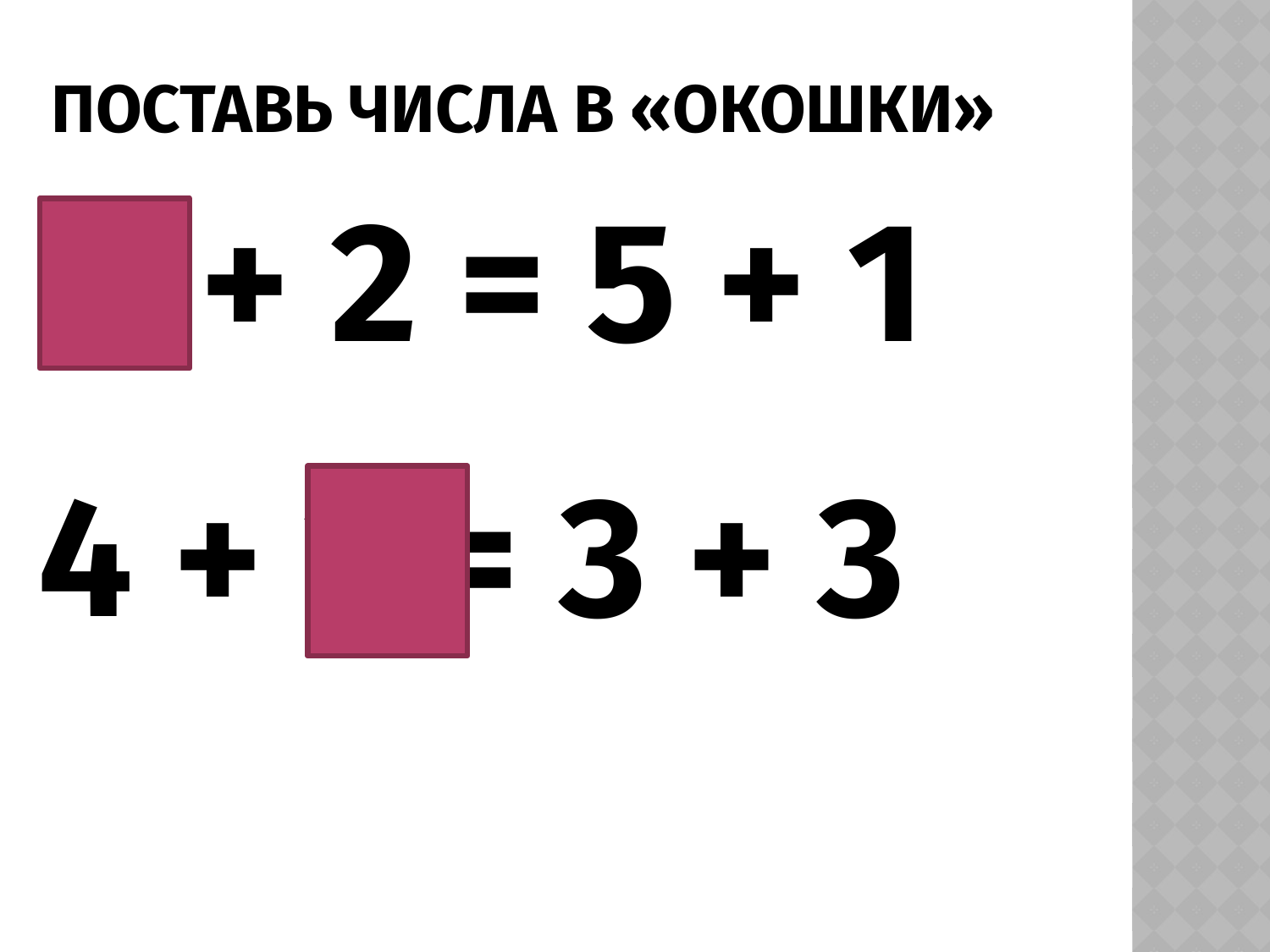

# Поставь числа в «окошки»
4  + 2 = 5 + 1

4 + 2 = 3 + 3